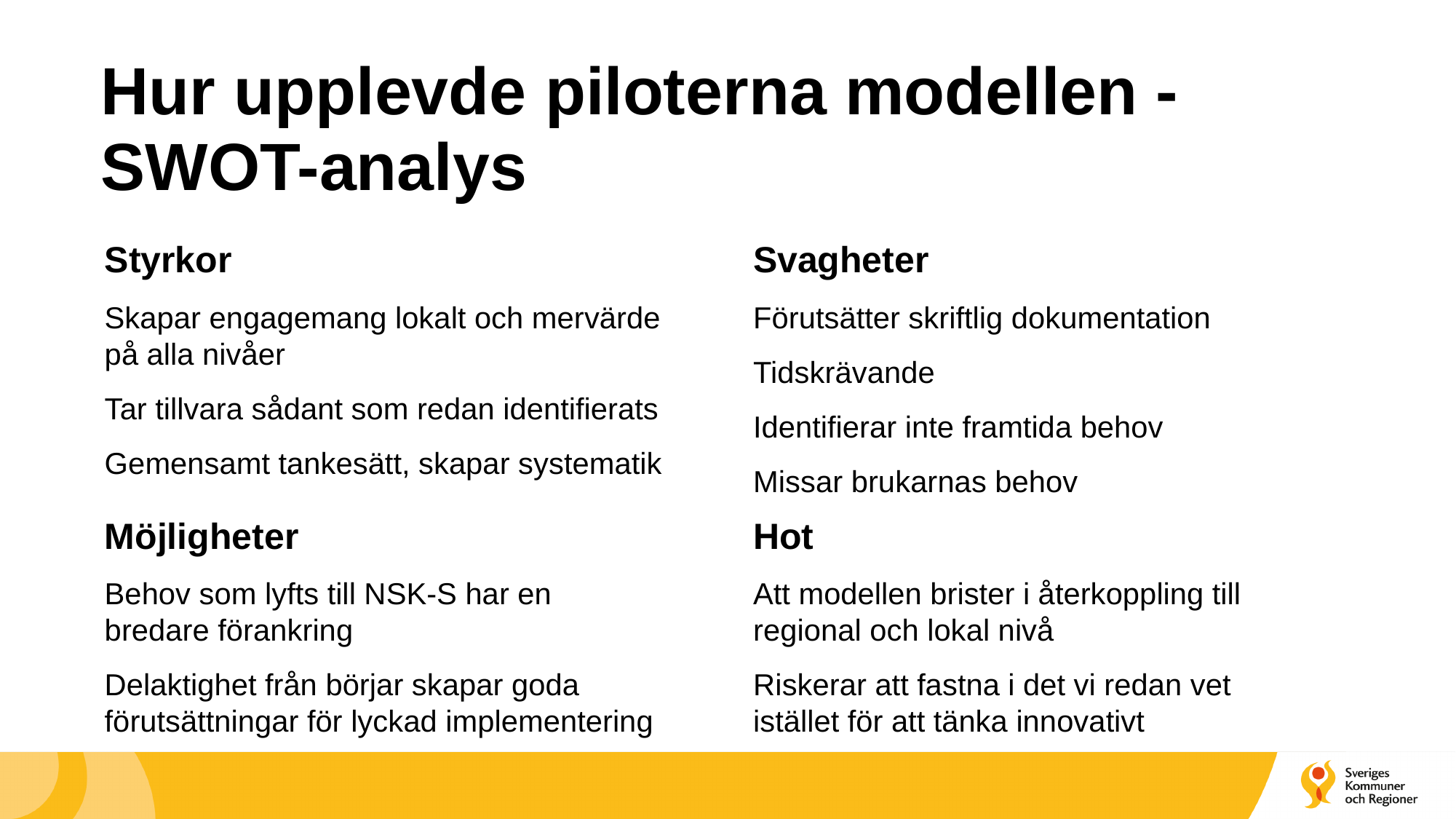

# Hur upplevde piloterna modellen - SWOT-analys
Styrkor
Skapar engagemang lokalt och mervärde på alla nivåer
Tar tillvara sådant som redan identifierats
Gemensamt tankesätt, skapar systematik
Svagheter
Förutsätter skriftlig dokumentation
Tidskrävande
Identifierar inte framtida behov
Missar brukarnas behov
Möjligheter
Behov som lyfts till NSK-S har en bredare förankring
Delaktighet från börjar skapar goda förutsättningar för lyckad implementering
Hot
Att modellen brister i återkoppling till regional och lokal nivå
Riskerar att fastna i det vi redan vet istället för att tänka innovativt